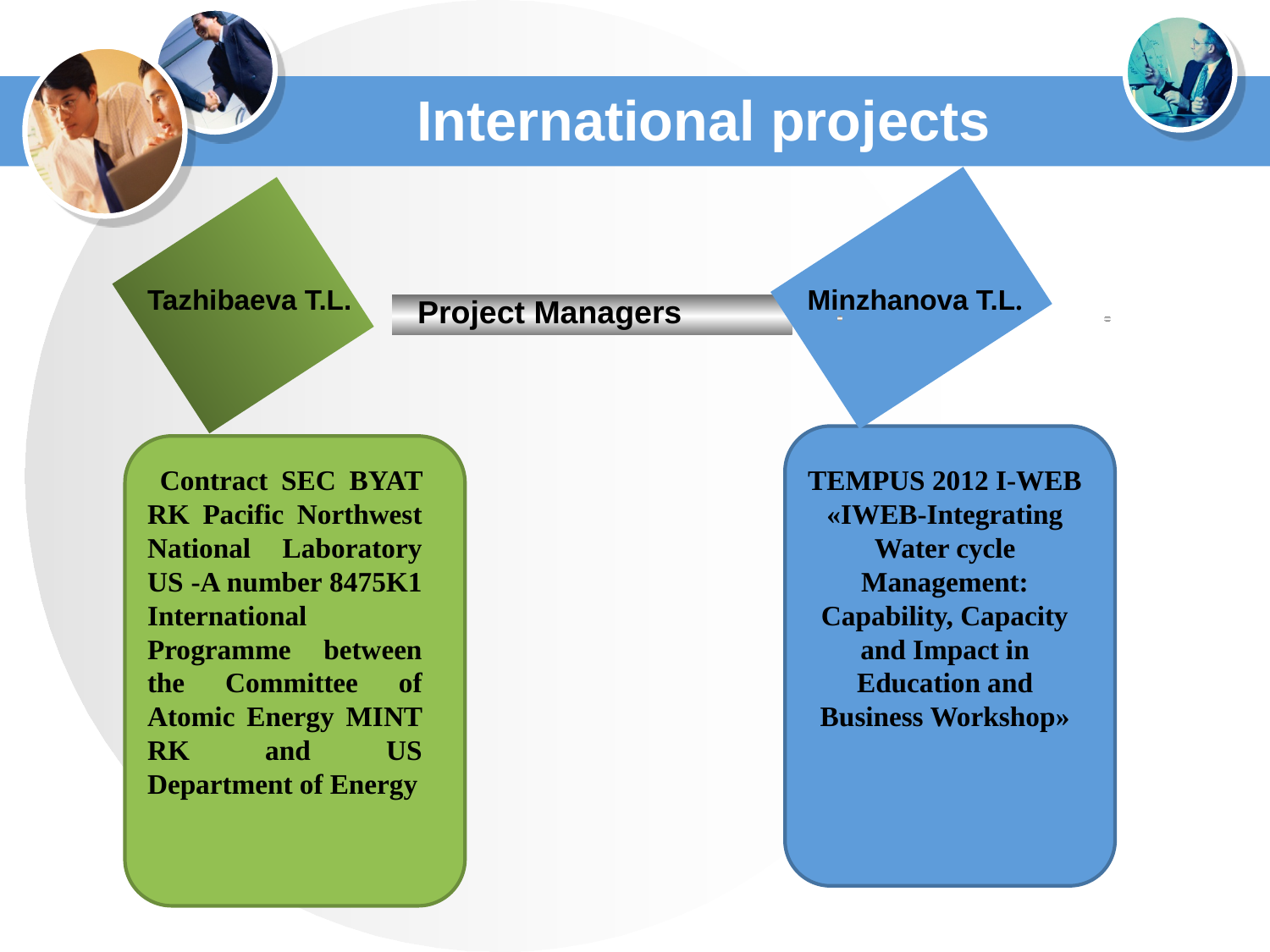

# International projects

Tazhibaeva T.L.
Minzhanova T.L.
Project Managers

 Contract SEC BYAT RK Pacific Northwest National Laboratory US -A number 8475K1
International Programme between the Committee of Atomic Energy MINT RK and US Department of Energy
TEMPUS 2012 I-WEB
«IWEB-Integrating Water cycle Management: Capability, Capacity and Impact in Education and Business Workshop»